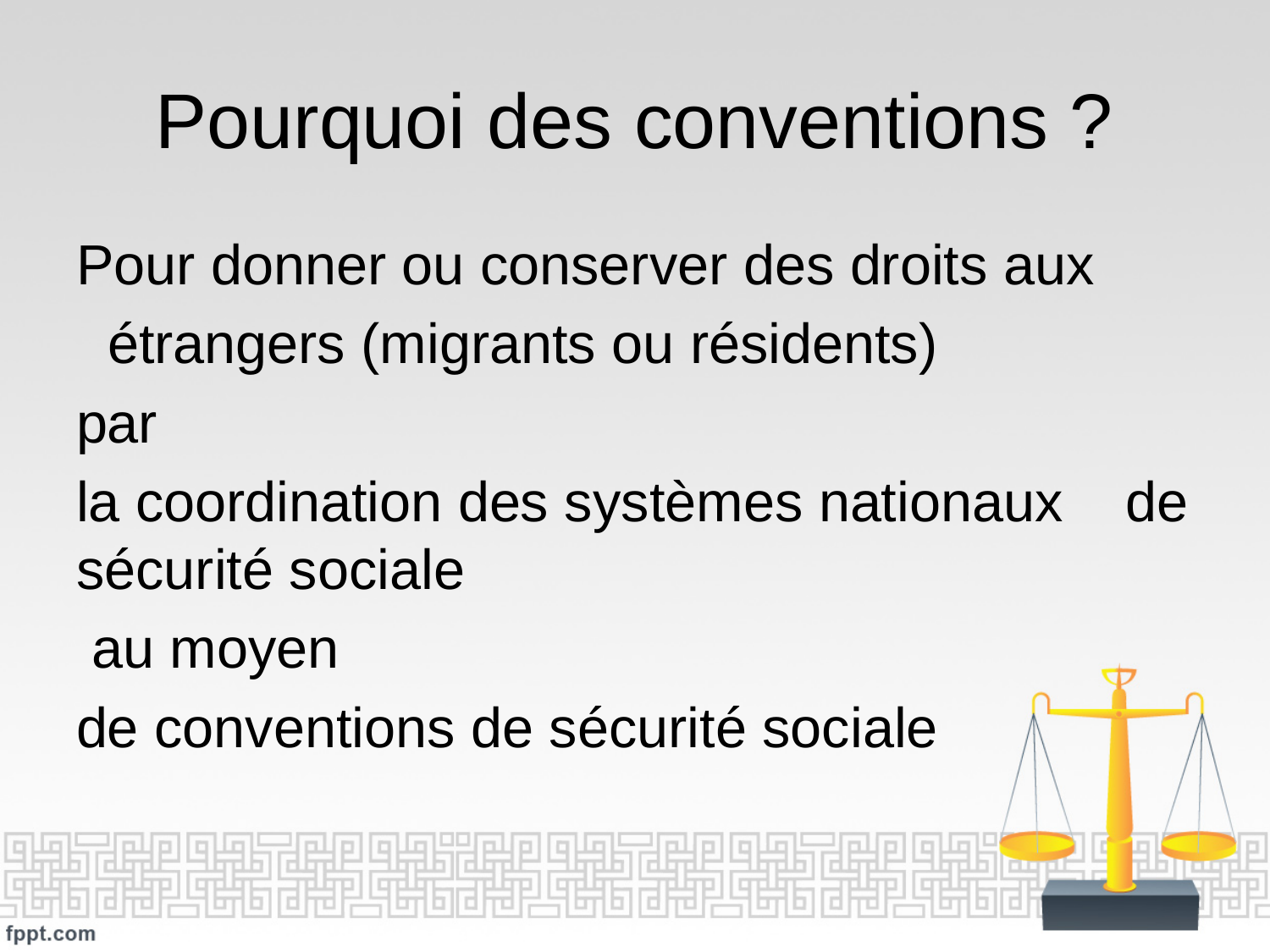

# Pourquoi des conventions ?
Pour donner ou conserver des droits aux
  étrangers (migrants ou résidents)
par
la coordination des systèmes nationaux    de sécurité sociale
 au moyen
de conventions de sécurité sociale